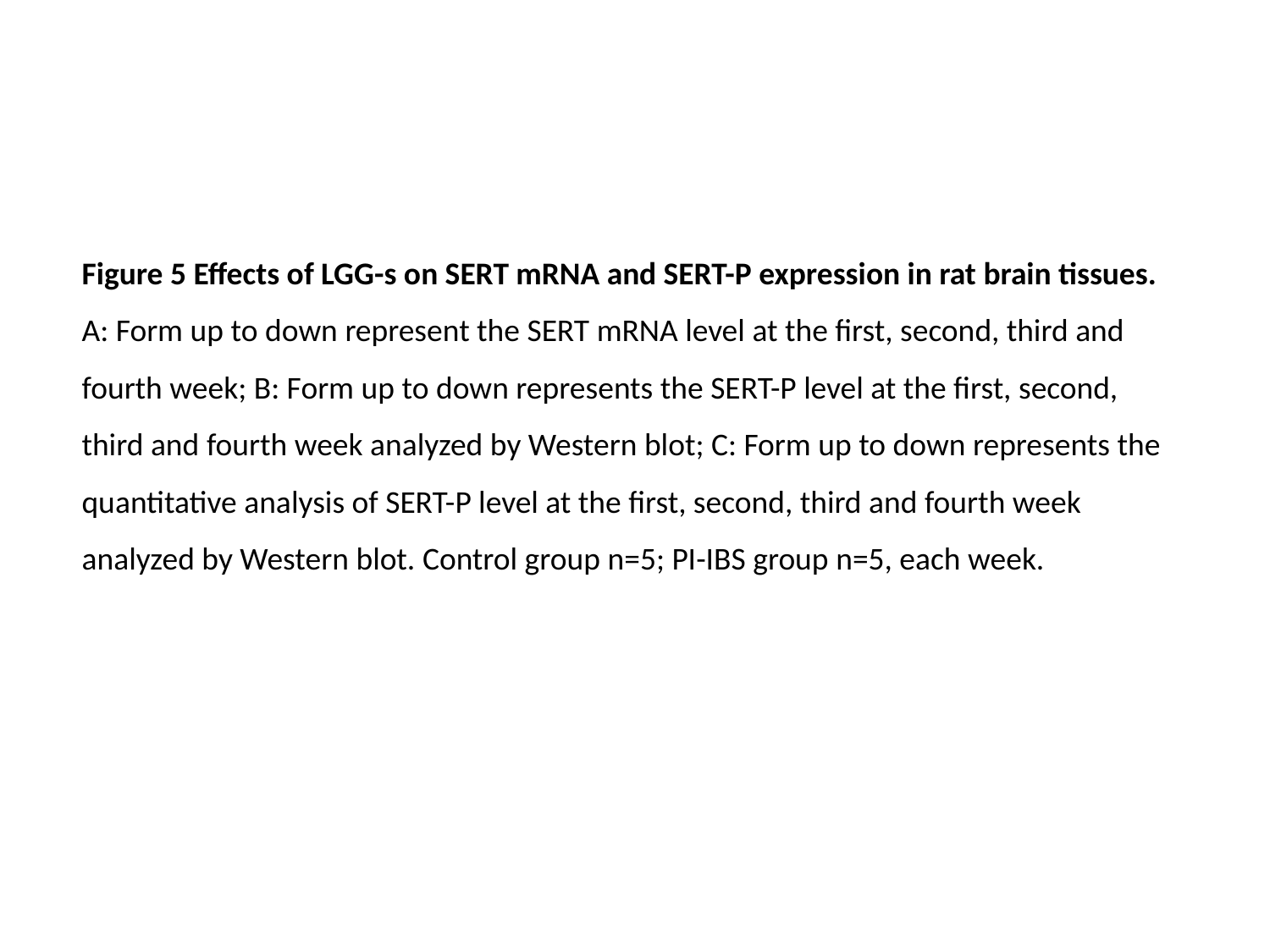

Figure 5 Effects of LGG-s on SERT mRNA and SERT-P expression in rat brain tissues. A: Form up to down represent the SERT mRNA level at the first, second, third and fourth week; B: Form up to down represents the SERT-P level at the first, second, third and fourth week analyzed by Western blot; C: Form up to down represents the quantitative analysis of SERT-P level at the first, second, third and fourth week analyzed by Western blot. Control group n=5; PI-IBS group n=5, each week.